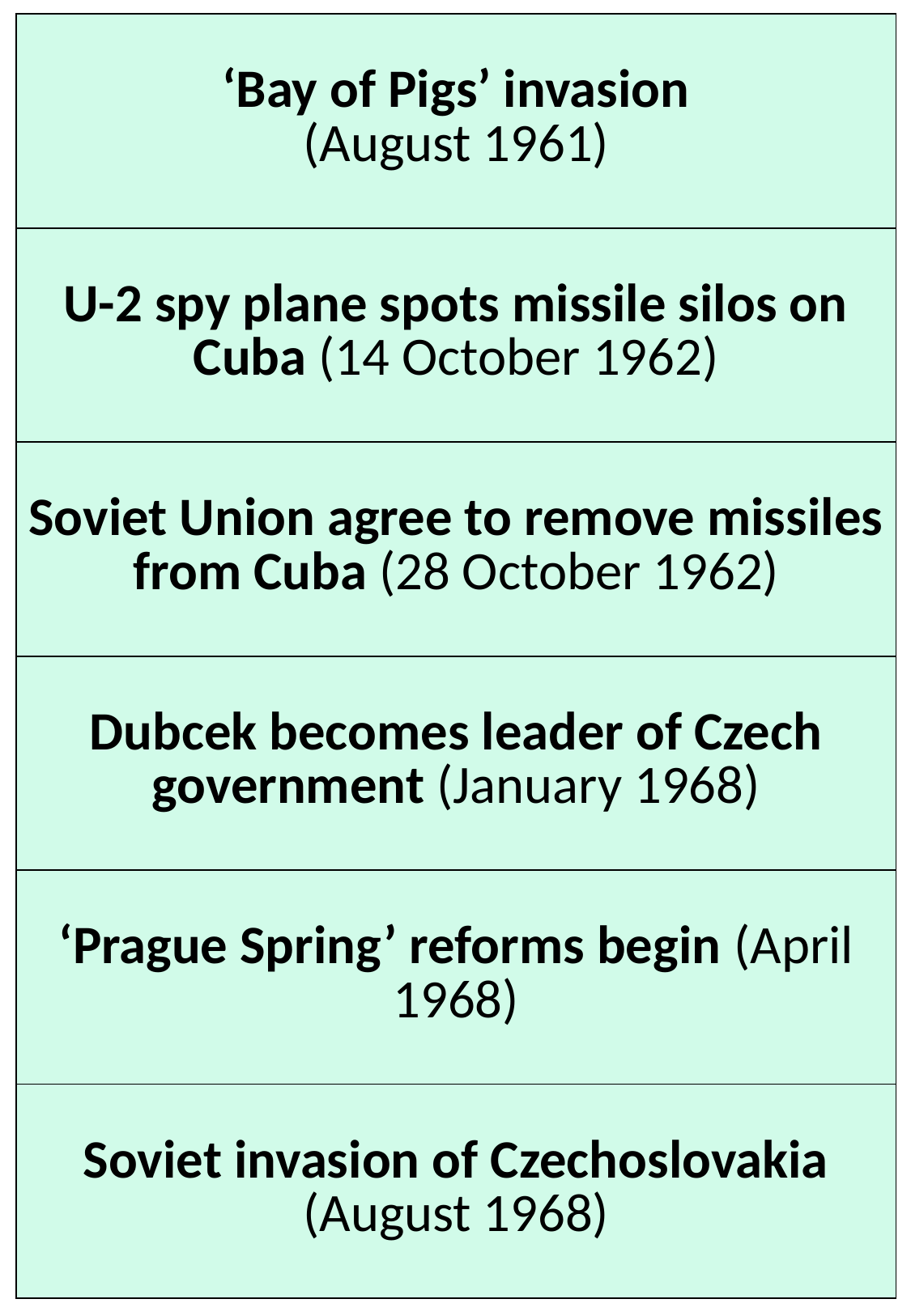

| ‘Bay of Pigs’ invasion (August 1961) |
| --- |
| U-2 spy plane spots missile silos on Cuba (14 October 1962) |
| Soviet Union agree to remove missiles from Cuba (28 October 1962) |
| Dubcek becomes leader of Czech government (January 1968) |
| ‘Prague Spring’ reforms begin (April 1968) |
| Soviet invasion of Czechoslovakia (August 1968) |